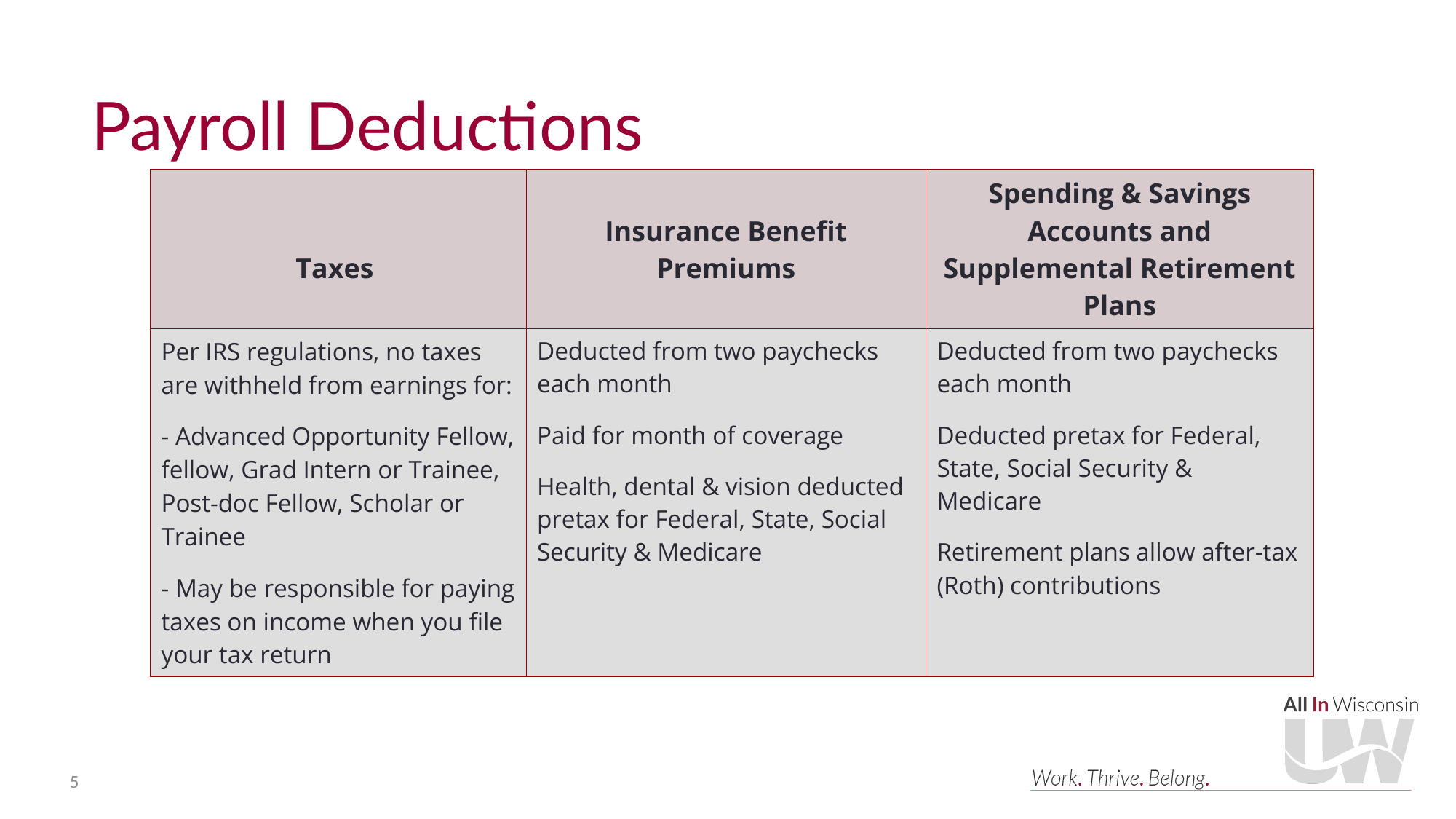

# Payroll Deductions
| Taxes | Insurance Benefit Premiums | Spending & Savings Accounts and Supplemental Retirement Plans |
| --- | --- | --- |
| Per IRS regulations, no taxes are withheld from earnings for: - Advanced Opportunity Fellow, fellow, Grad Intern or Trainee, Post-doc Fellow, Scholar or Trainee - May be responsible for paying taxes on income when you file your tax return | Deducted from two paychecks each month Paid for month of coverage Health, dental & vision deducted pretax for Federal, State, Social Security & Medicare | Deducted from two paychecks each month Deducted pretax for Federal, State, Social Security & Medicare Retirement plans allow after-tax (Roth) contributions |
5